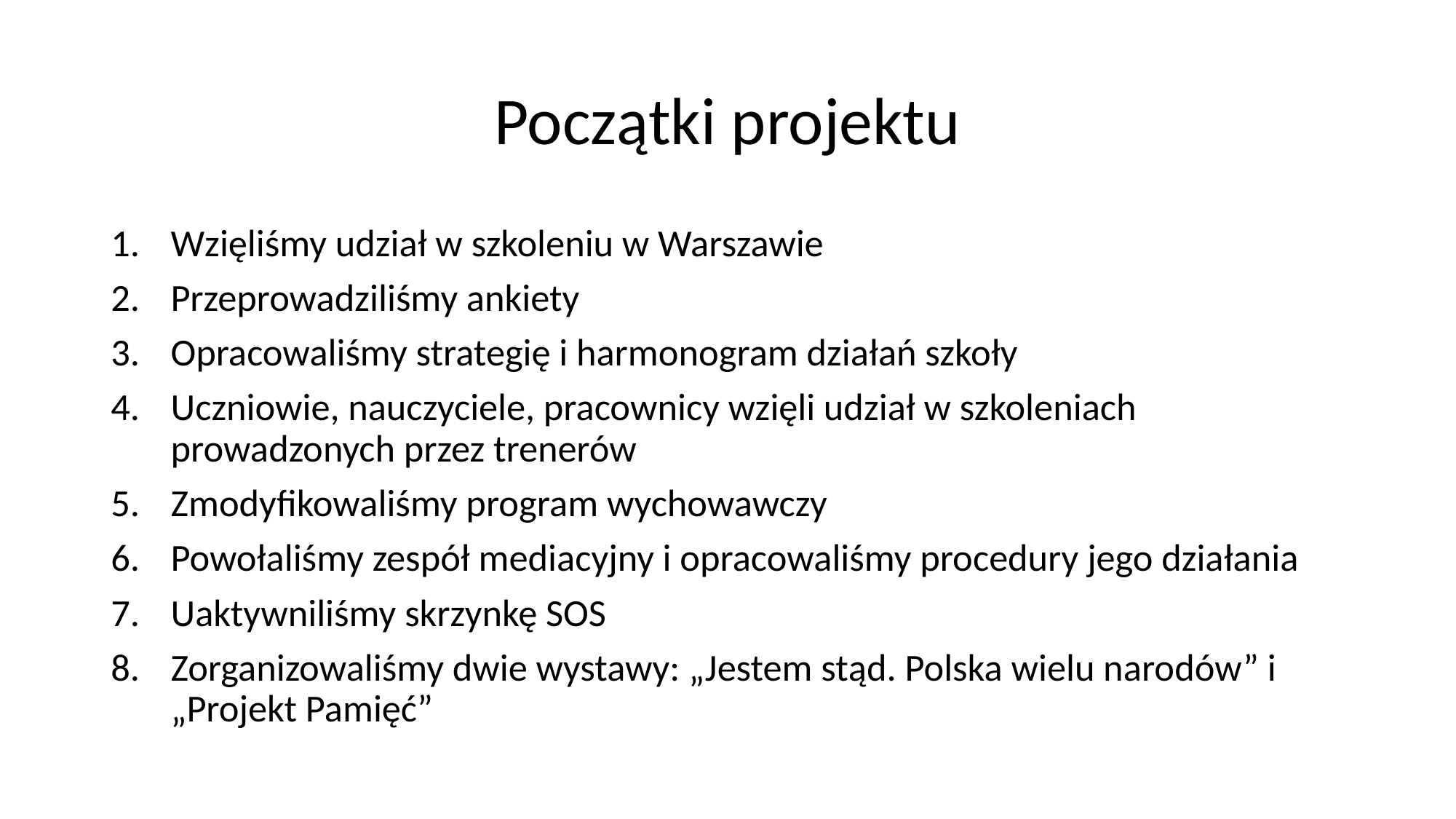

# Początki projektu
Wzięliśmy udział w szkoleniu w Warszawie
Przeprowadziliśmy ankiety
Opracowaliśmy strategię i harmonogram działań szkoły
Uczniowie, nauczyciele, pracownicy wzięli udział w szkoleniach prowadzonych przez trenerów
Zmodyfikowaliśmy program wychowawczy
Powołaliśmy zespół mediacyjny i opracowaliśmy procedury jego działania
Uaktywniliśmy skrzynkę SOS
Zorganizowaliśmy dwie wystawy: „Jestem stąd. Polska wielu narodów” i „Projekt Pamięć”